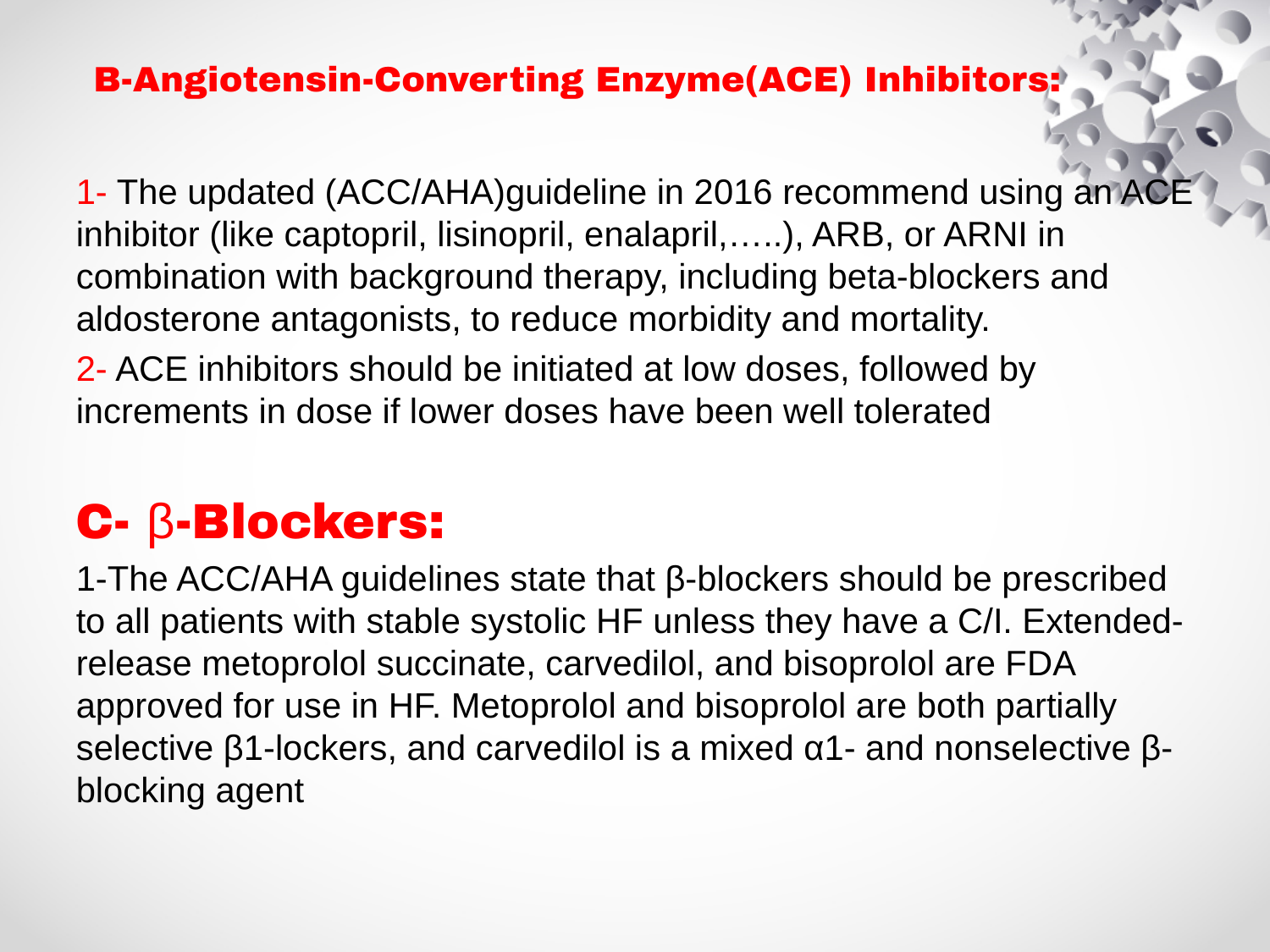

# B-Angiotensin-Converting Enzyme(ACE) Inhibitors:
1- The updated (ACC/AHA)guideline in 2016 recommend using an ACE inhibitor (like captopril, lisinopril, enalapril,…..), ARB, or ARNI in combination with background therapy, including beta-blockers and aldosterone antagonists, to reduce morbidity and mortality.
2- ACE inhibitors should be initiated at low doses, followed by increments in dose if lower doses have been well tolerated

C- β-Blockers:
1-The ACC/AHA guidelines state that β-blockers should be prescribed to all patients with stable systolic HF unless they have a C/I. Extended-release metoprolol succinate, carvedilol, and bisoprolol are FDA approved for use in HF. Metoprolol and bisoprolol are both partially selective β1-lockers, and carvedilol is a mixed α1- and nonselective β-blocking agent